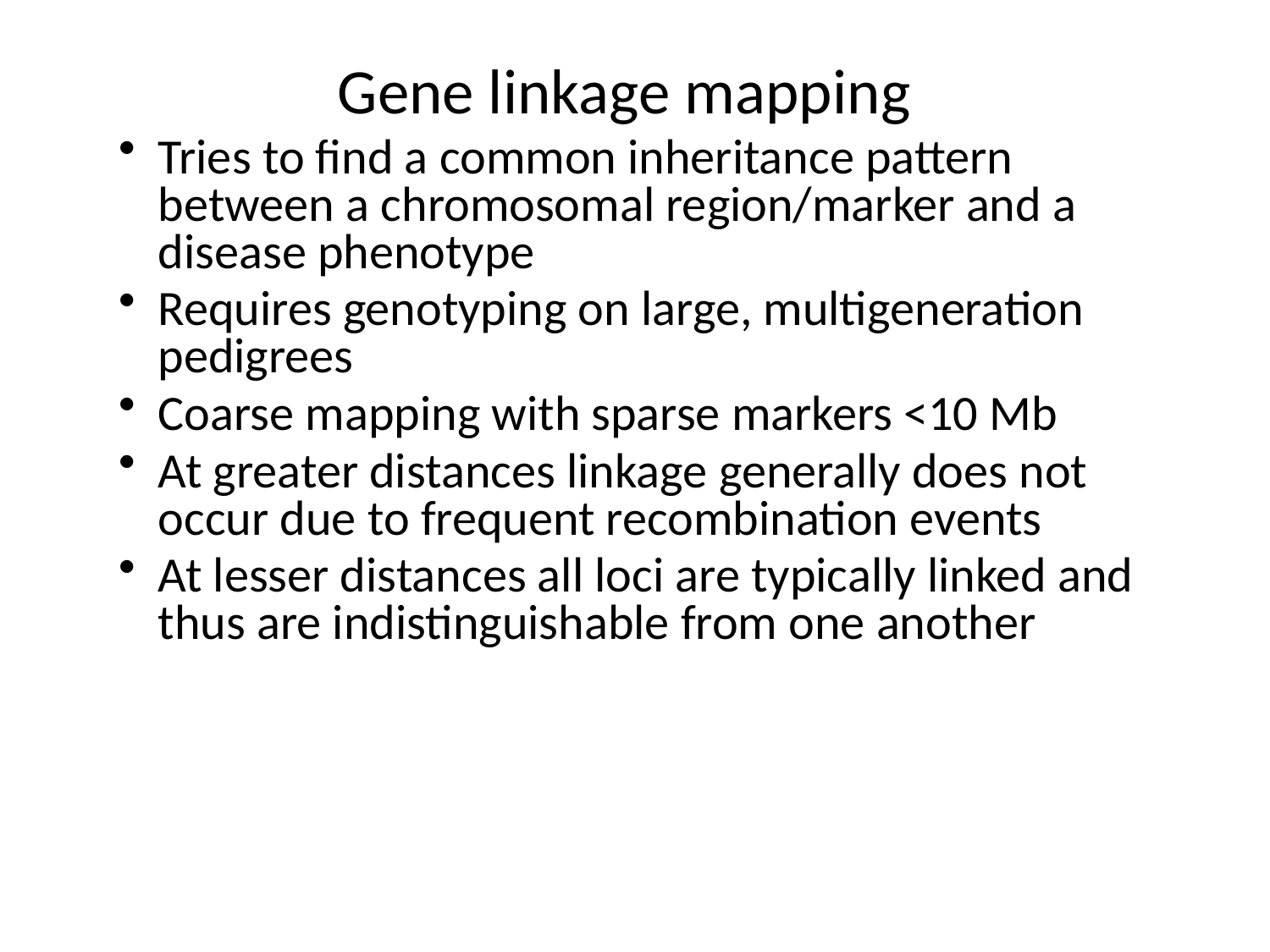

Gene linkage mapping
Tries to find a common inheritance pattern between a chromosomal region/marker and a disease phenotype
Requires genotyping on large, multigeneration pedigrees
Coarse mapping with sparse markers <10 Mb
At greater distances linkage generally does not occur due to frequent recombination events
At lesser distances all loci are typically linked and thus are indistinguishable from one another